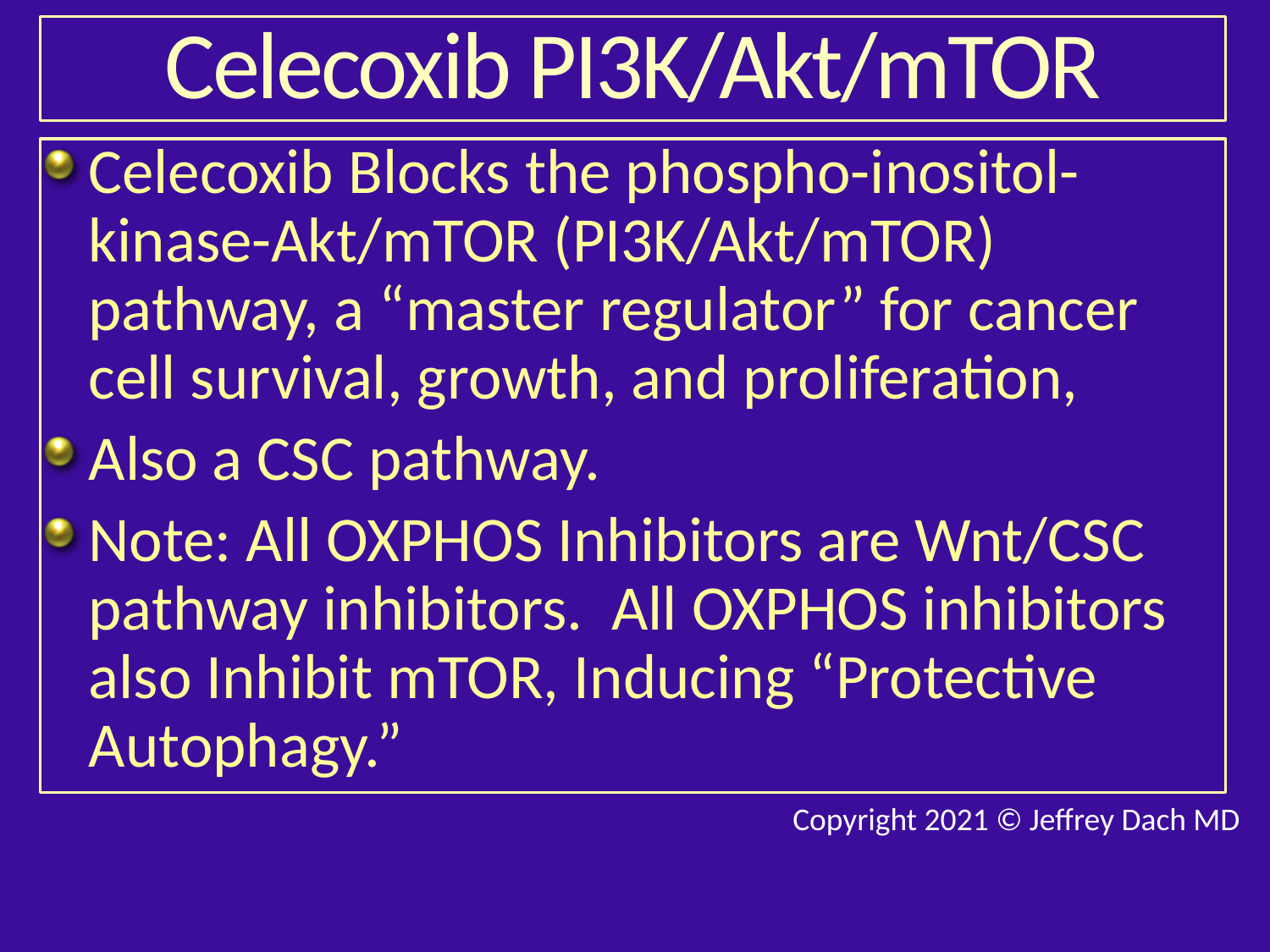

# Celecoxib PI3K/Akt/mTOR
Celecoxib Blocks the phospho-inositol-kinase-Akt/mTOR (PI3K/Akt/mTOR) pathway, a “master regulator” for cancer cell survival, growth, and proliferation,
Also a CSC pathway.
Note: All OXPHOS Inhibitors are Wnt/CSC pathway inhibitors.  All OXPHOS inhibitors also Inhibit mTOR, Inducing “Protective Autophagy.”
Copyright 2021 © Jeffrey Dach MD